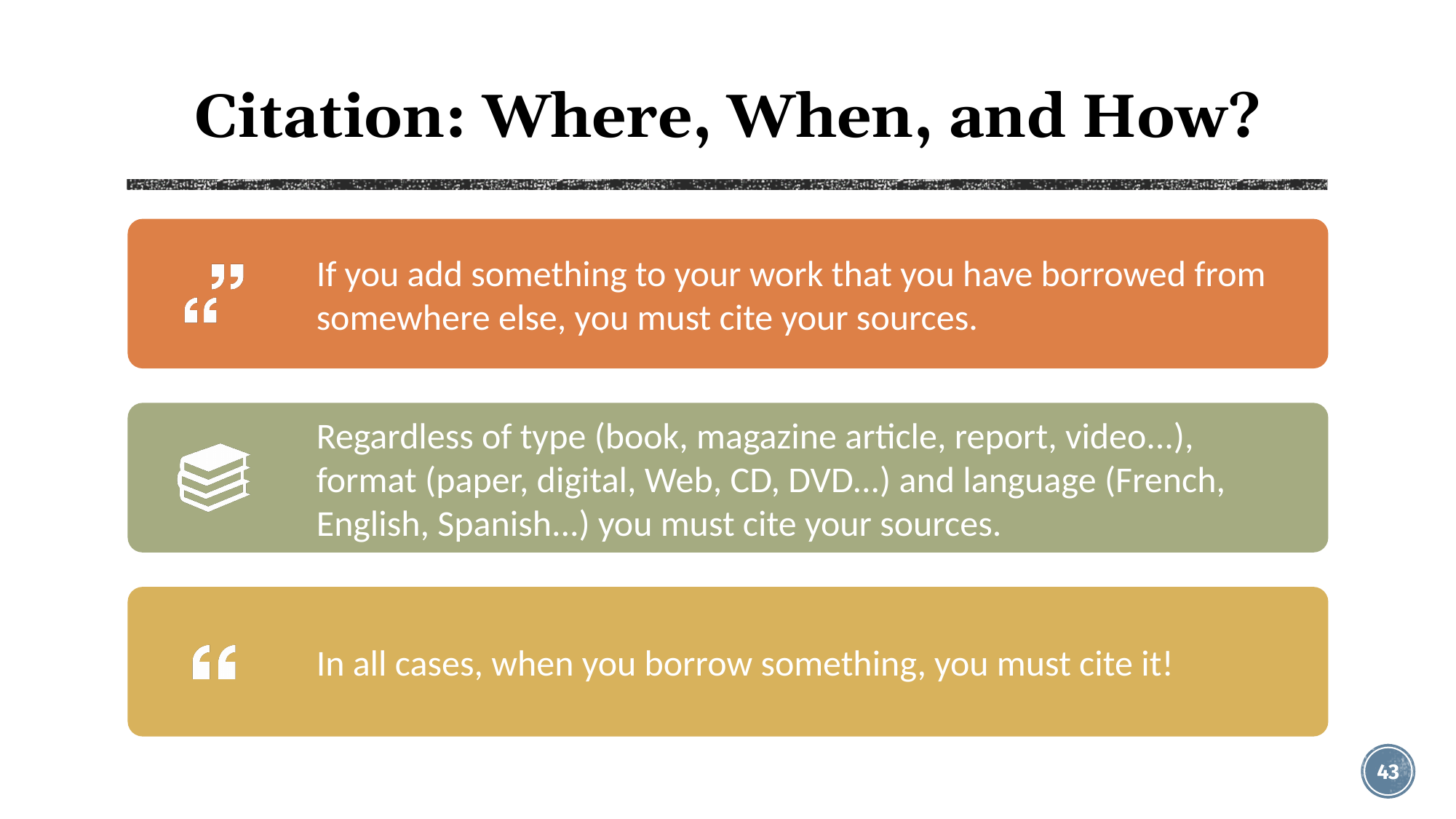

# Citation: Where, When, and How?
If you add something to your work that you have borrowed from  somewhere else, you must cite your sources.
Regardless of type (book, magazine article, report, video...), format (paper, digital, Web, CD, DVD...) and language (French, English, Spanish...) you must cite your sources.
In all cases, when you borrow something, you must cite it!
43